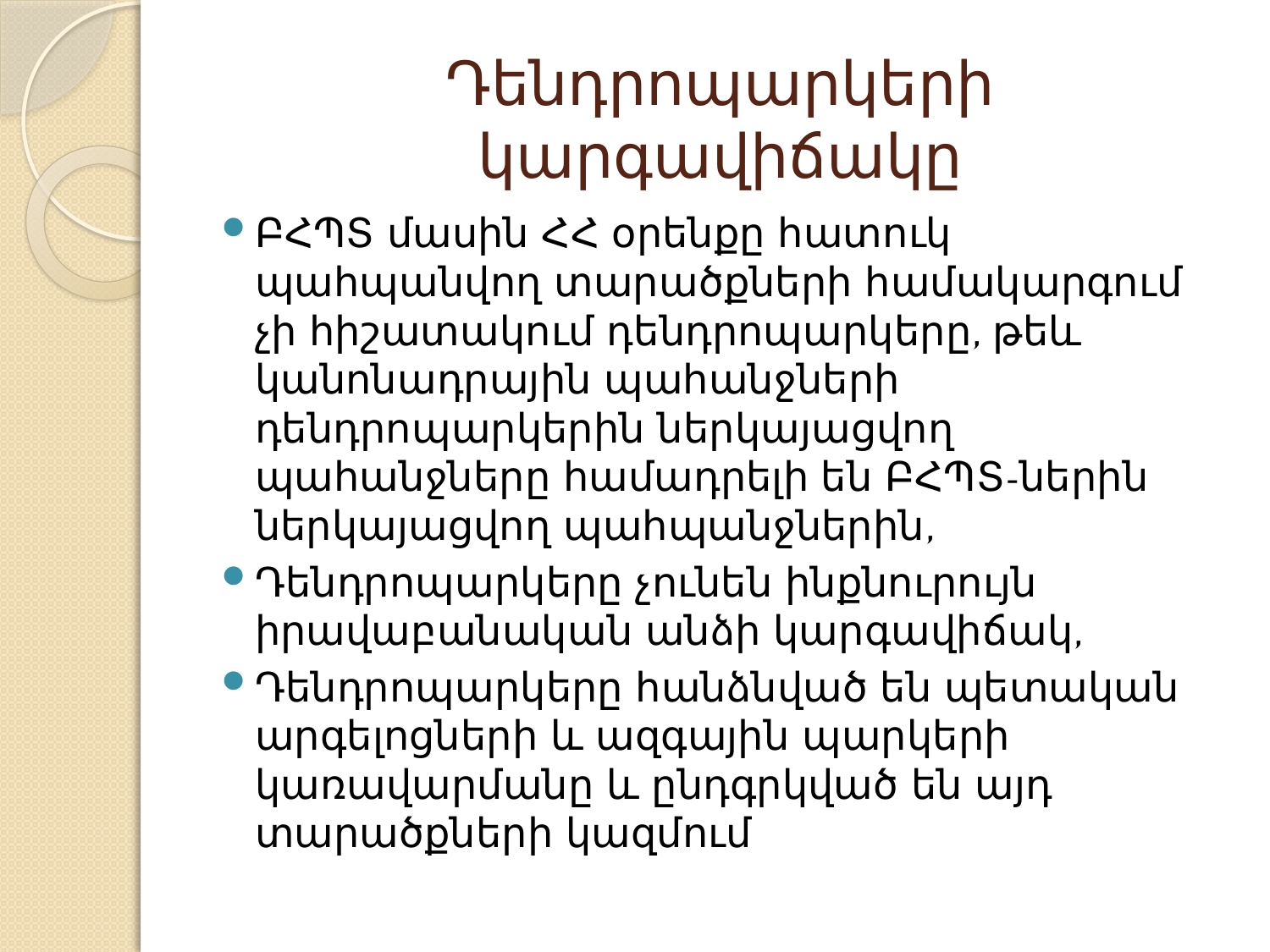

# Դենդրոպարկերի կարգավիճակը
ԲՀՊՏ մասին ՀՀ օրենքը հատուկ պահպանվող տարածքների համակարգում չի հիշատակում դենդրոպարկերը, թեև կանոնադրային պահանջների դենդրոպարկերին ներկայացվող պահանջները համադրելի են ԲՀՊՏ-ներին ներկայացվող պահպանջներին,
Դենդրոպարկերը չունեն ինքնուրույն իրավաբանական անձի կարգավիճակ,
Դենդրոպարկերը հանձնված են պետական արգելոցների և ազգային պարկերի կառավարմանը և ընդգրկված են այդ տարածքների կազմում